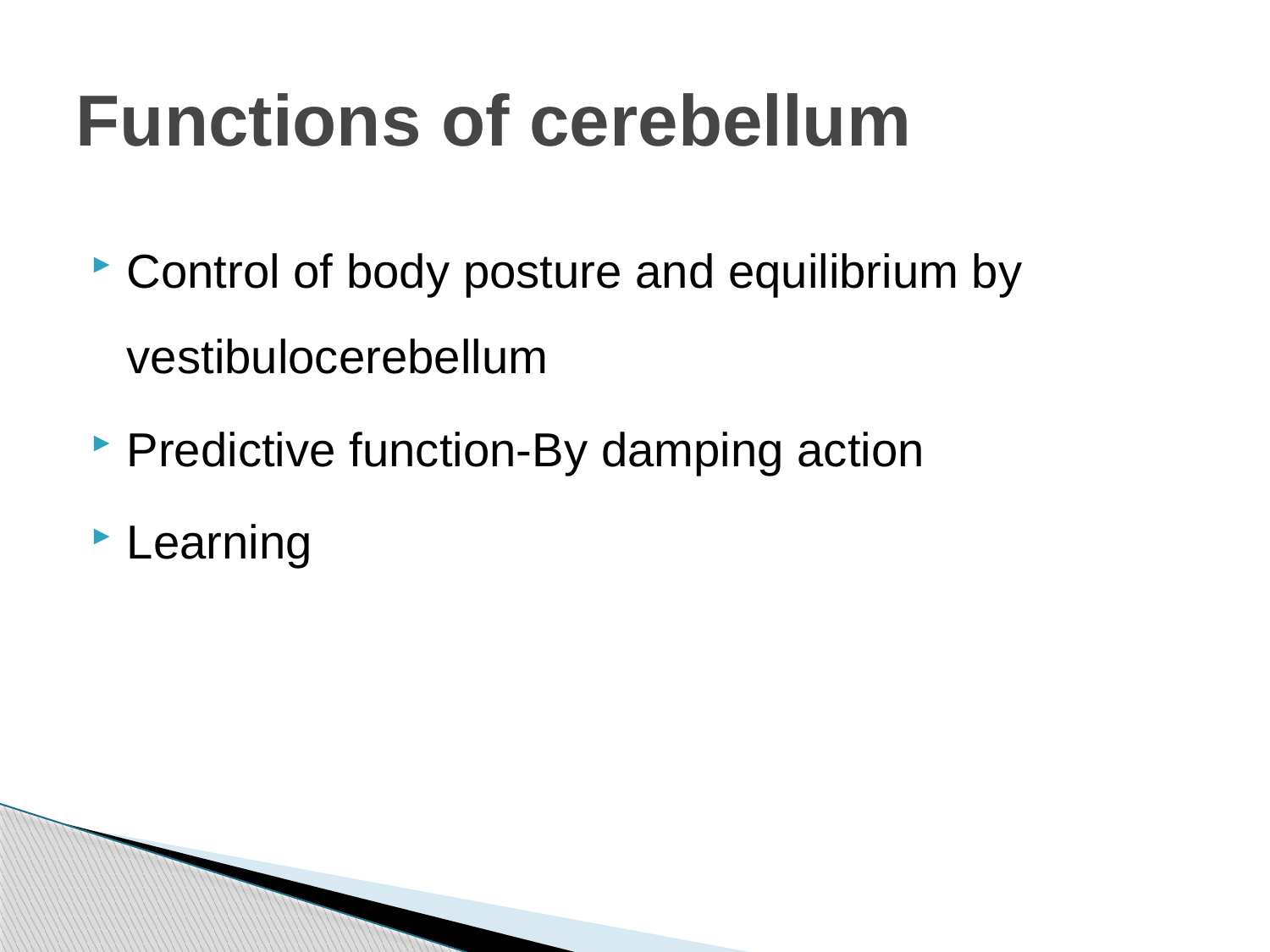

# Functions of cerebellum
Control of body posture and equilibrium by vestibulocerebellum
Predictive function-By damping action
Learning